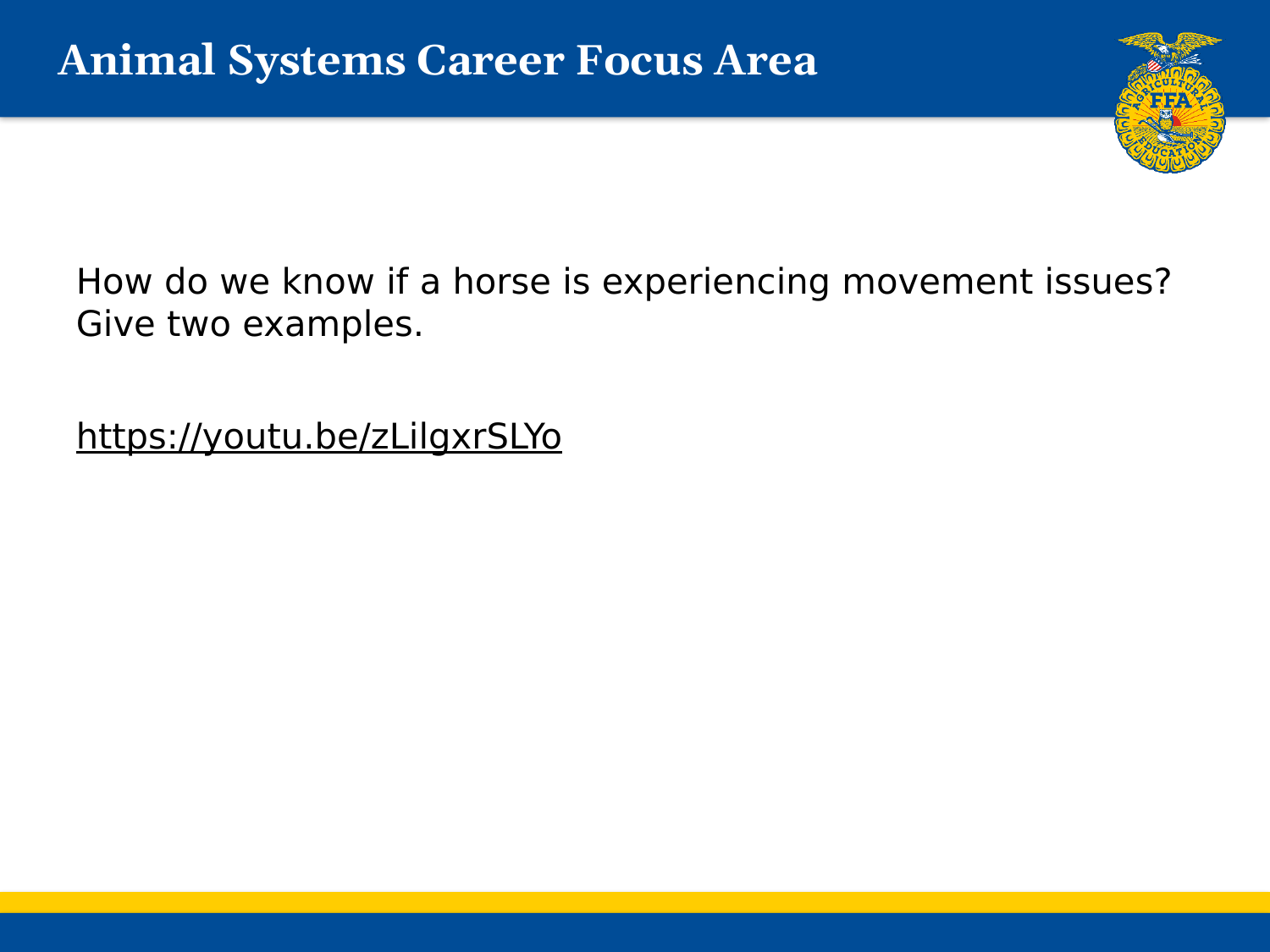

# Animal Systems Career Focus Area
How do we know if a horse is experiencing movement issues? Give two examples.

https://youtu.be/zLilgxrSLYo